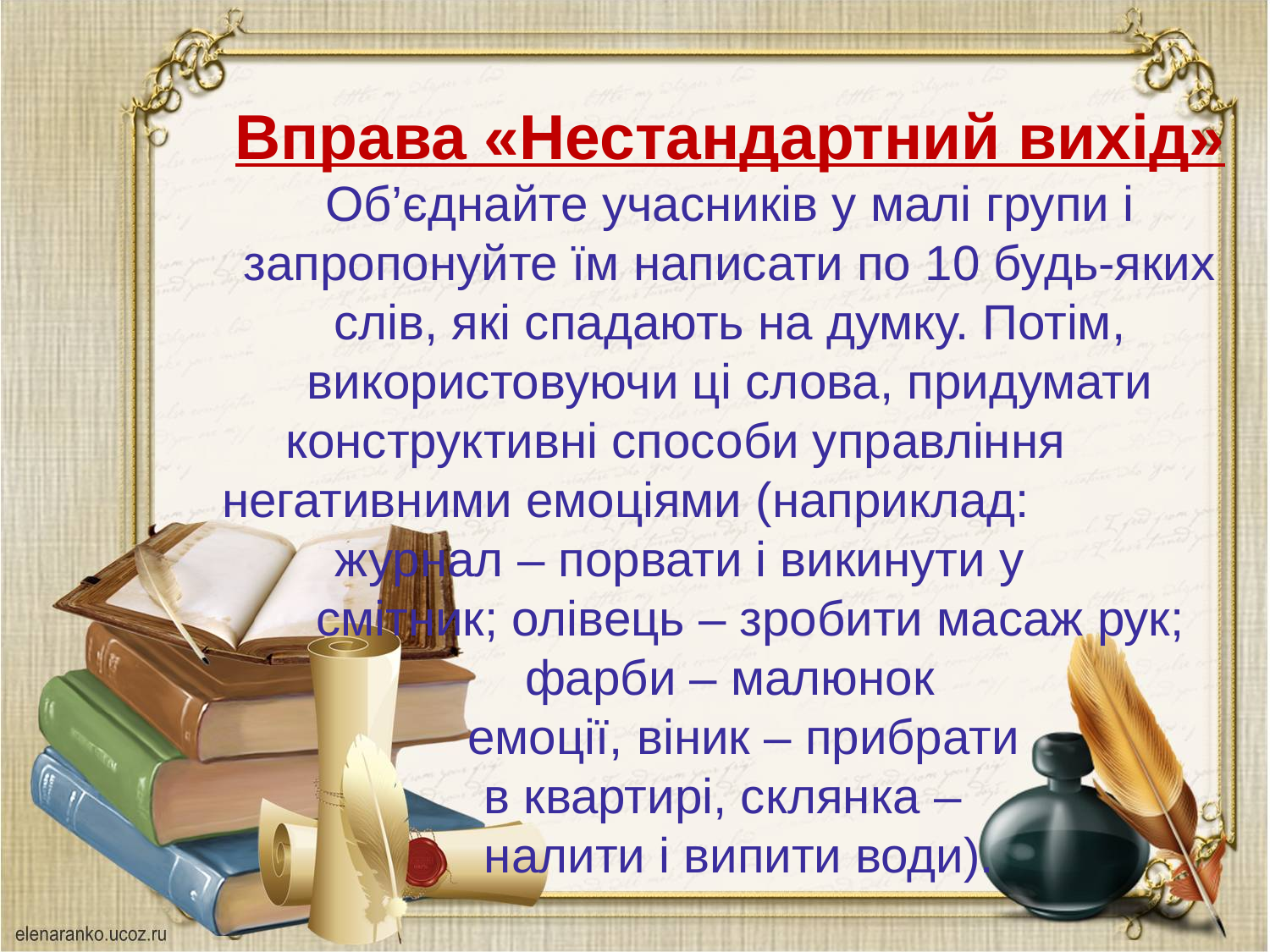

Вправа «Нестандартний вихід»
Об’єднайте учасників у малі групи і запропонуйте їм написати по 10 будь-яких слів, які спадають на думку. Потім, використовуючи ці слова, придумати конструктивні способи управління 	негативними емоціями (наприклад: 			журнал – порвати і викинути у 		      смітник; олівець – зробити масаж рук; фарби – малюнок
   емоції, віник – прибрати
в квартирі, склянка –
  налити і випити води).